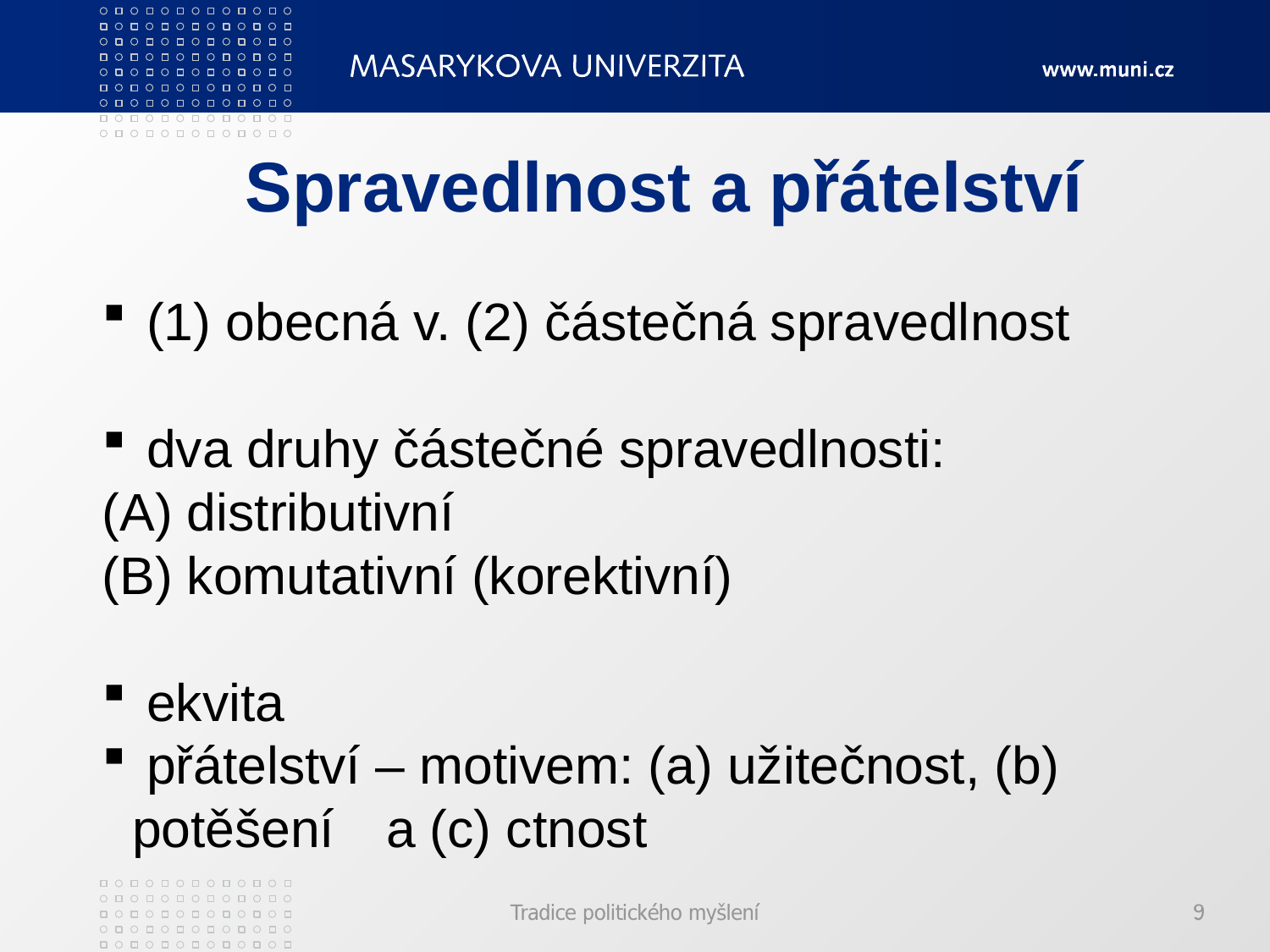

# Spravedlnost a přátelství
 (1) obecná v. (2) částečná spravedlnost

 dva druhy částečné spravedlnosti:
(A) distributivní
(B) komutativní (korektivní)

 ekvita
 přátelství – motivem: (a) užitečnost, (b) potěšení 	a (c) ctnost
Tradice politického myšlení
9